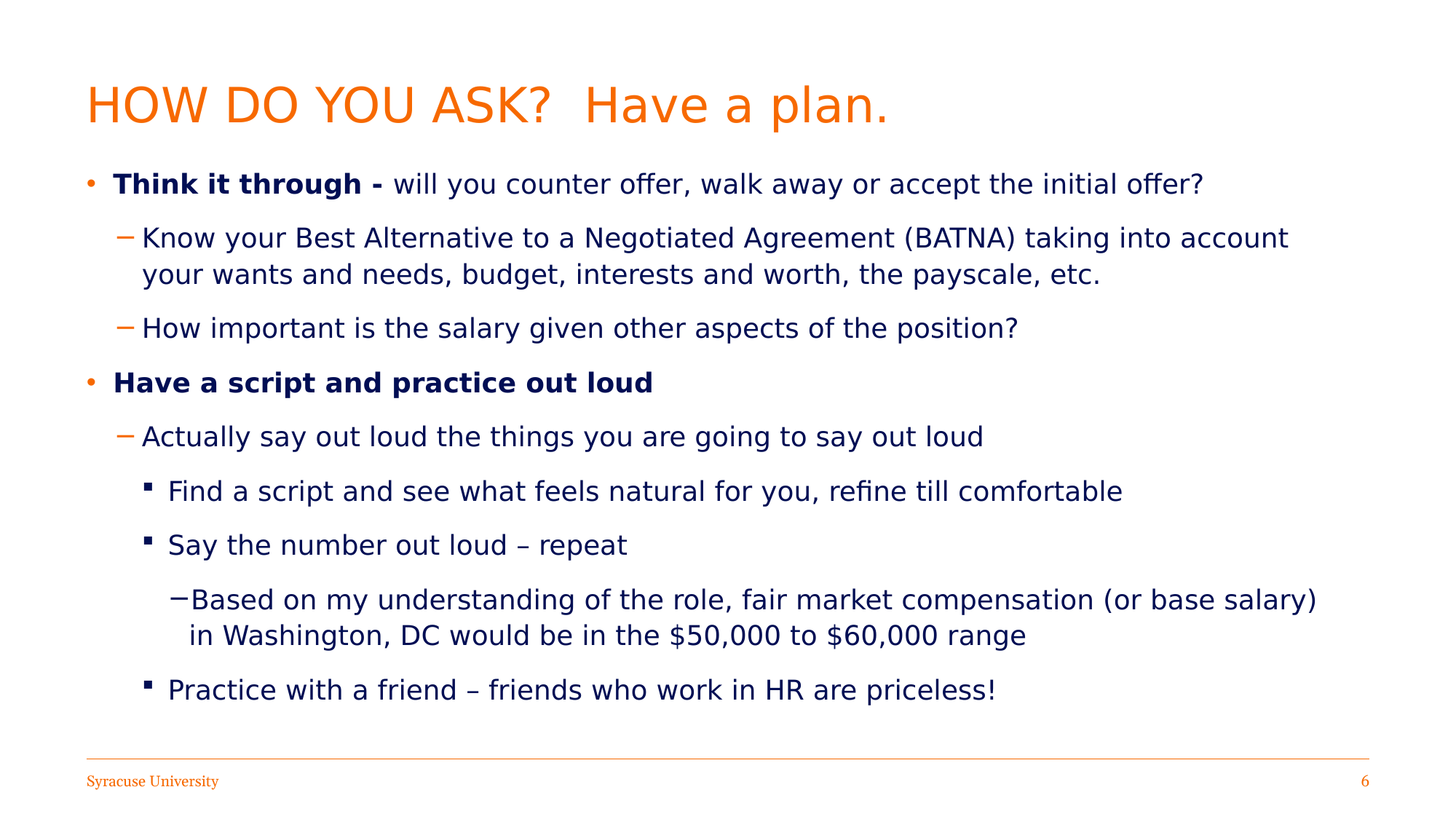

# HOW DO YOU ASK?  Have a plan.
Think it through - will you counter offer, walk away or accept the initial offer?
Know your Best Alternative to a Negotiated Agreement (BATNA) taking into account your wants and needs, budget, interests and worth, the payscale, etc.
How important is the salary given other aspects of the position?
Have a script and practice out loud
Actually say out loud the things you are going to say out loud
Find a script and see what feels natural for you, refine till comfortable
Say the number out loud – repeat
Based on my understanding of the role, fair market compensation (or base salary) in Washington, DC would be in the $50,000 to $60,000 range
Practice with a friend – friends who work in HR are priceless!